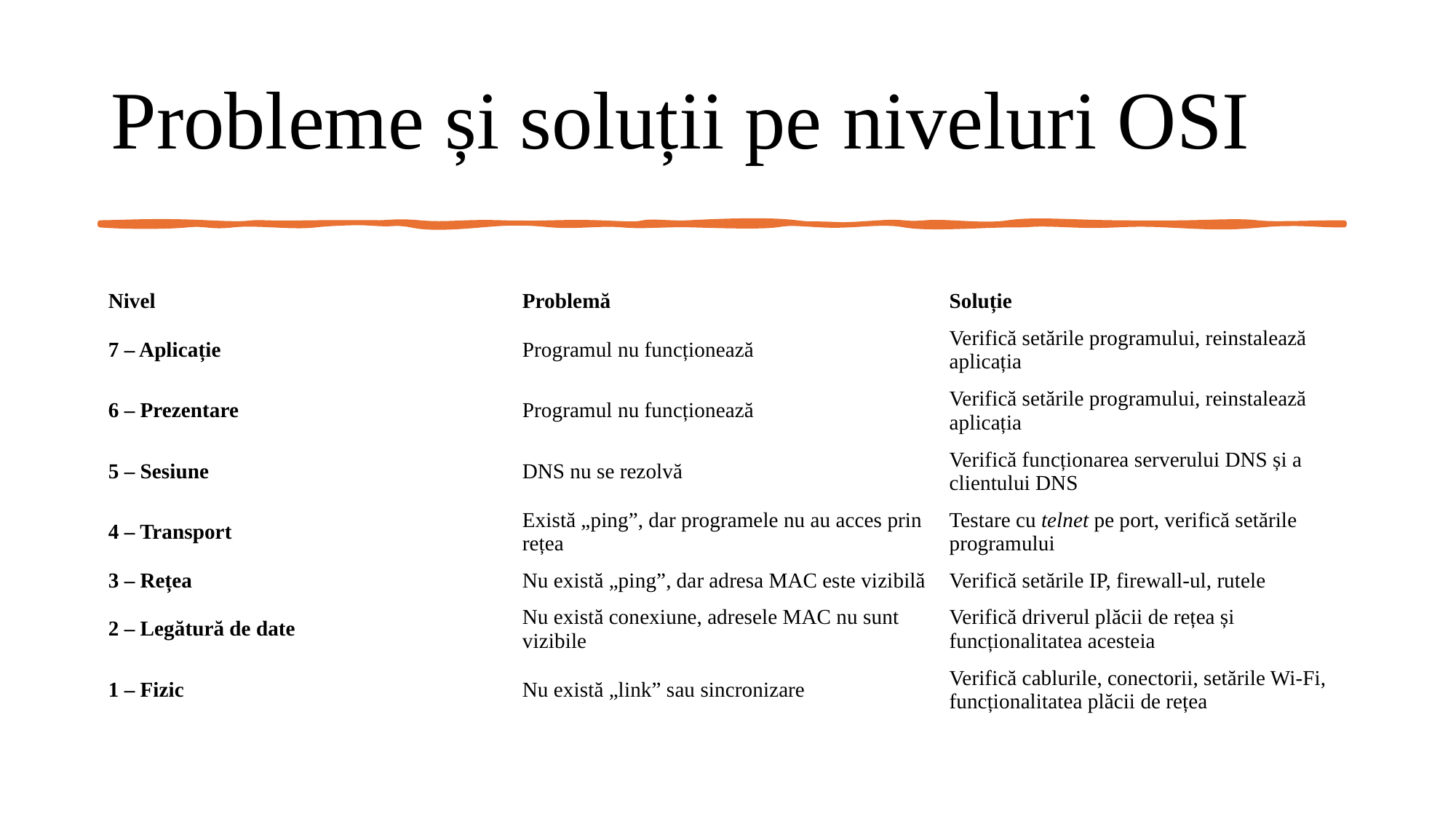

# Probleme și soluții pe niveluri OSI

| Nivel | Problemă | Soluție |
| --- | --- | --- |
| 7 – Aplicație | Programul nu funcționează | Verifică setările programului, reinstalează aplicația |
| 6 – Prezentare | Programul nu funcționează | Verifică setările programului, reinstalează aplicația |
| 5 – Sesiune | DNS nu se rezolvă | Verifică funcționarea serverului DNS și a clientului DNS |
| 4 – Transport | Există „ping”, dar programele nu au acces prin rețea | Testare cu telnet pe port, verifică setările programului |
| 3 – Rețea | Nu există „ping”, dar adresa MAC este vizibilă | Verifică setările IP, firewall-ul, rutele |
| 2 – Legătură de date | Nu există conexiune, adresele MAC nu sunt vizibile | Verifică driverul plăcii de rețea și funcționalitatea acesteia |
| 1 – Fizic | Nu există „link” sau sincronizare | Verifică cablurile, conectorii, setările Wi-Fi, funcționalitatea plăcii de rețea |